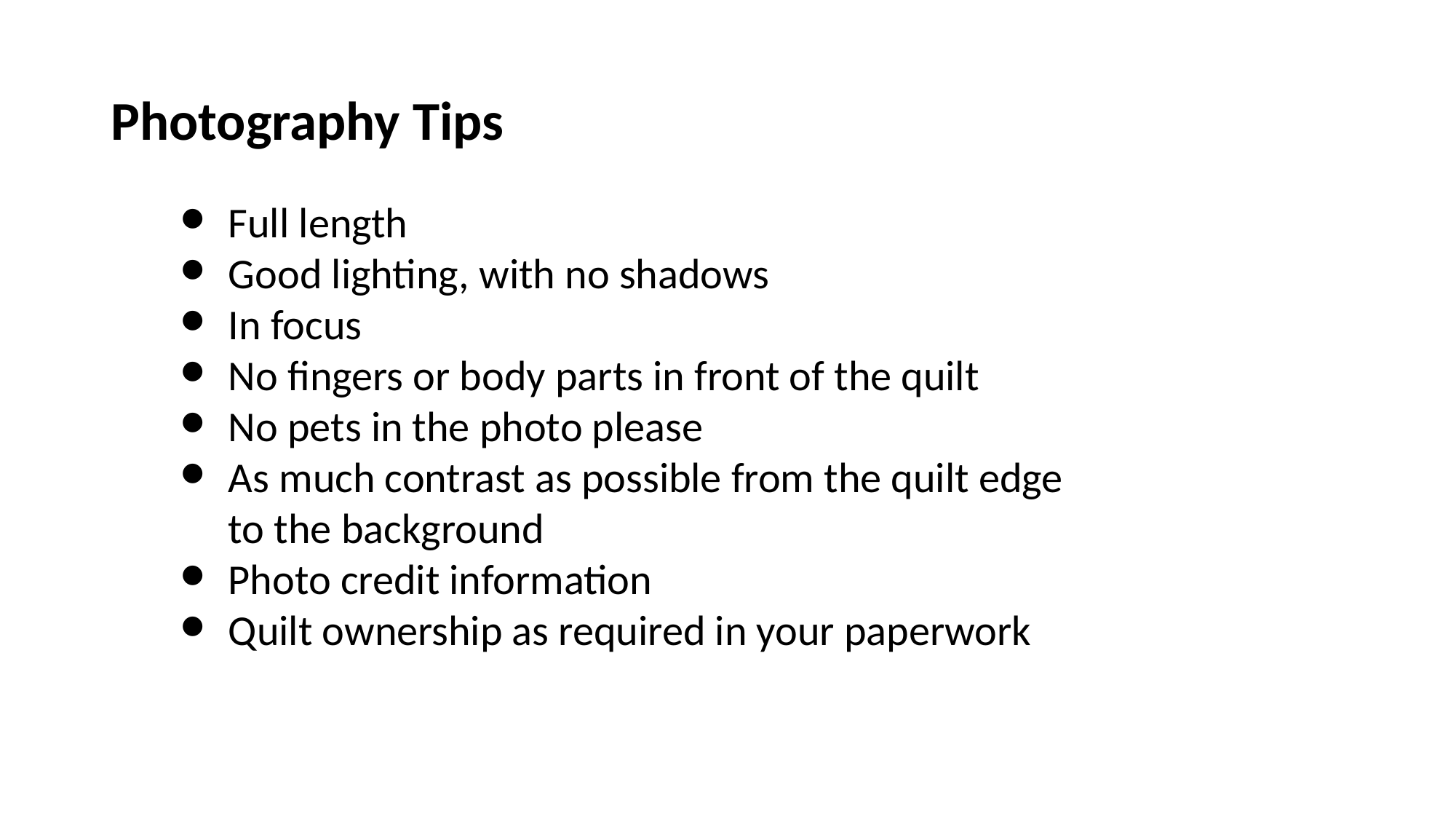

# Photography Tips
Full length
Good lighting, with no shadows
In focus
No fingers or body parts in front of the quilt
No pets in the photo please
As much contrast as possible from the quilt edge
to the background
Photo credit information
Quilt ownership as required in your paperwork